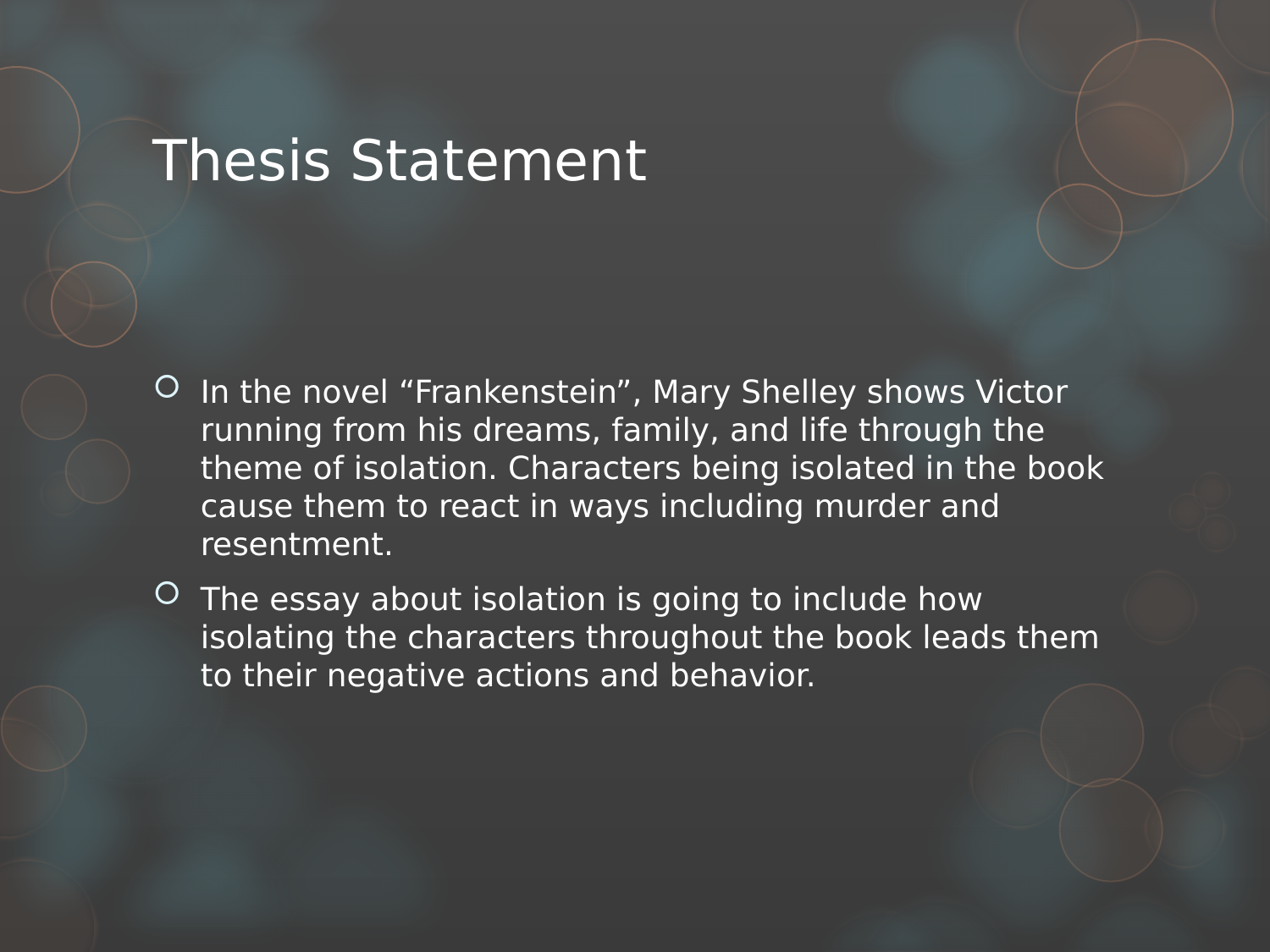

# Thesis Statement
In the novel “Frankenstein”, Mary Shelley shows Victor running from his dreams, family, and life through the theme of isolation. Characters being isolated in the book cause them to react in ways including murder and resentment.
The essay about isolation is going to include how isolating the characters throughout the book leads them to their negative actions and behavior.